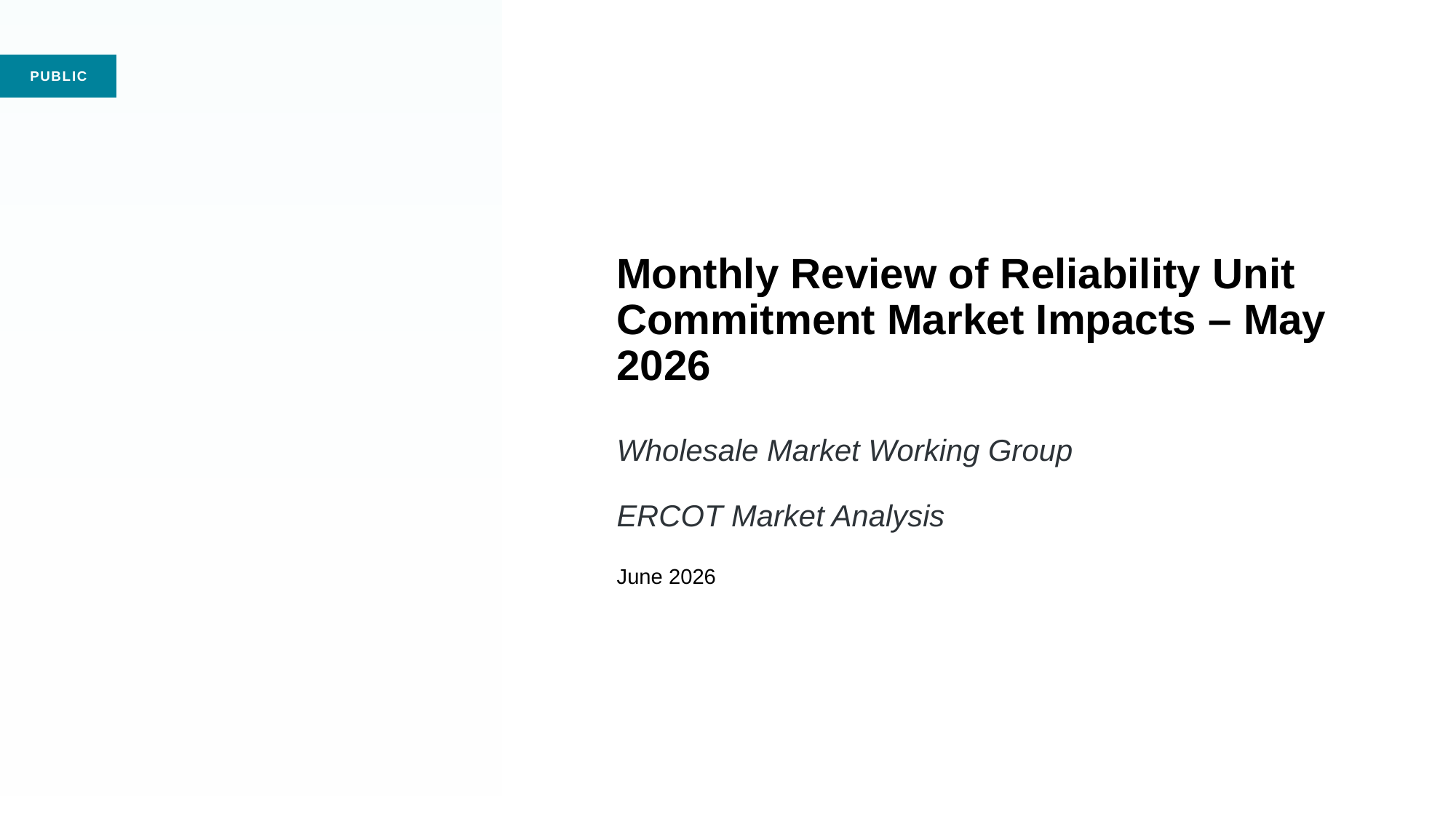

# Monthly Review of Reliability Unit Commitment Market Impacts – May 2026 Wholesale Market Working Group ERCOT Market Analysis June 2026